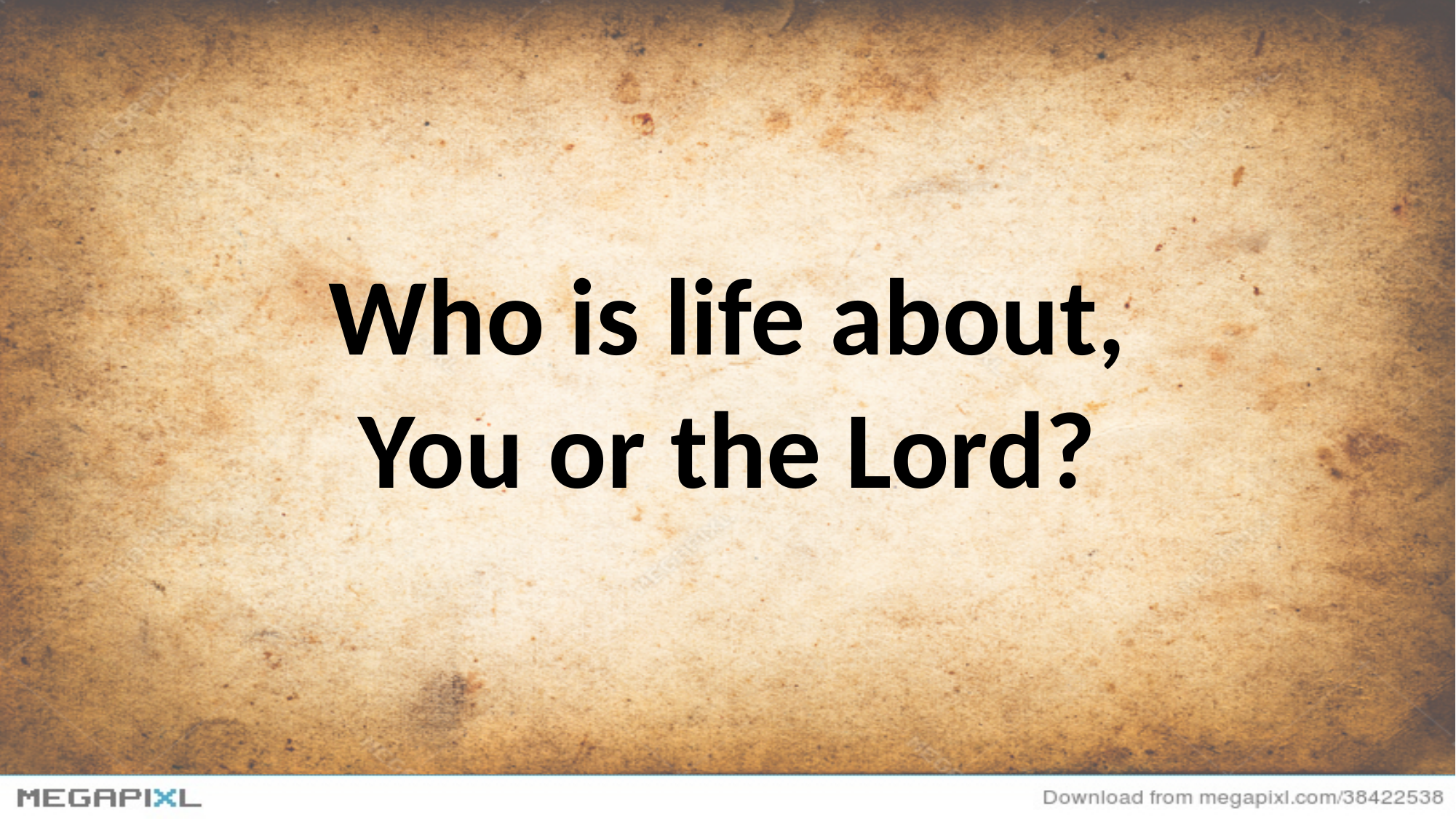

#
Who is life about,
You or the Lord?